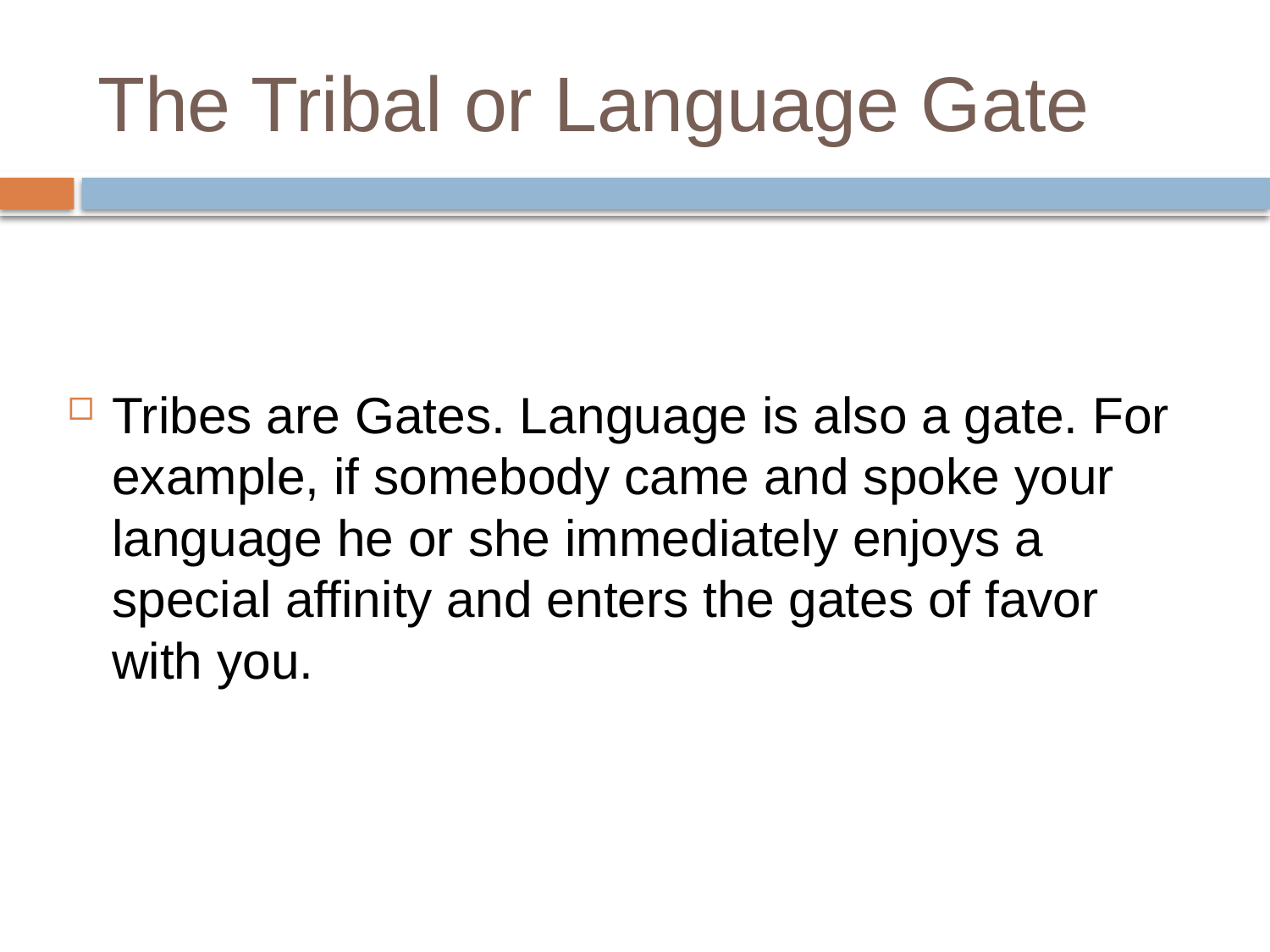

# The Tribal or Language Gate
Tribes are Gates. Language is also a gate. For example, if somebody came and spoke your language he or she immediately enjoys a special affinity and enters the gates of favor with you.